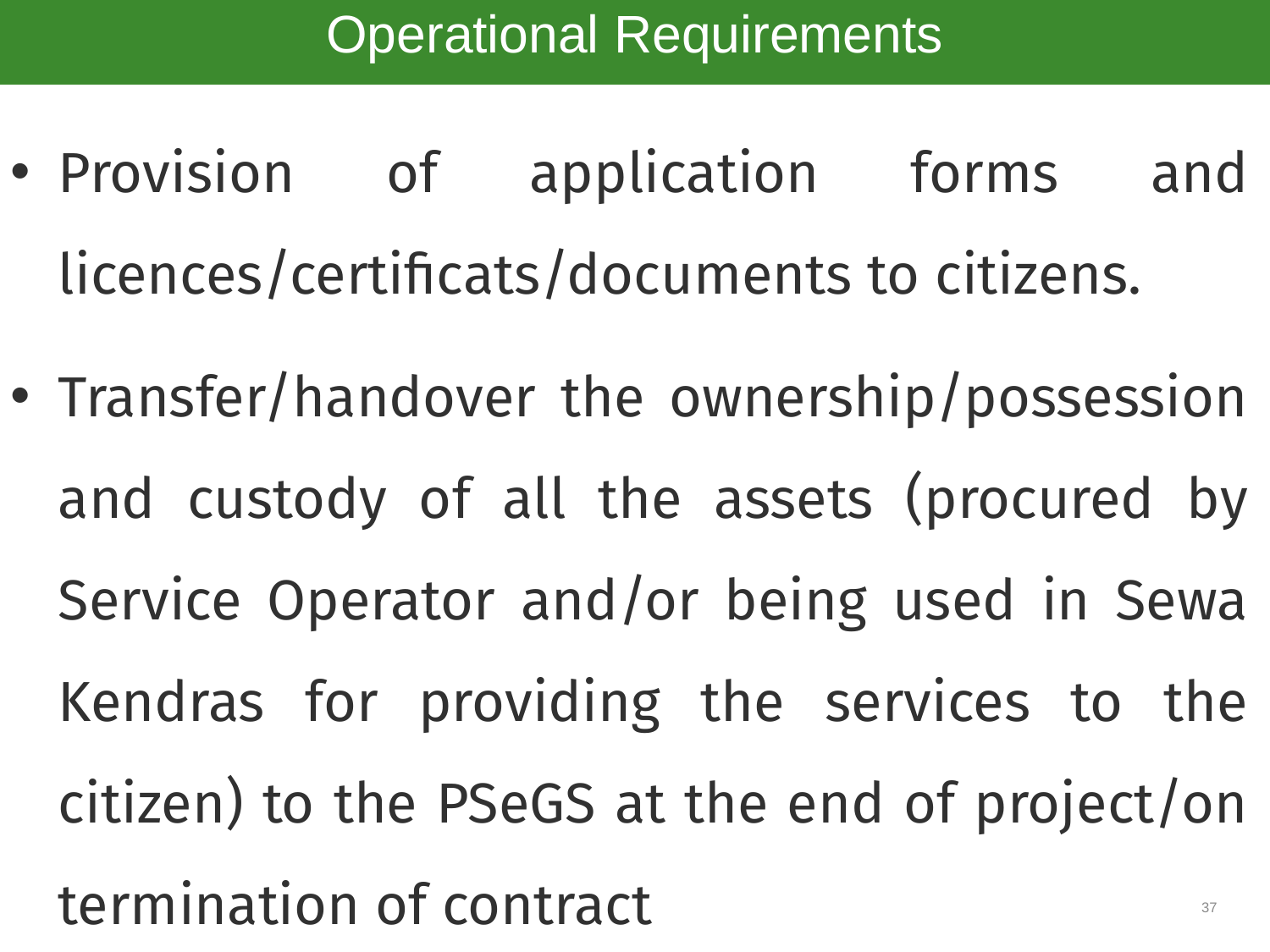

Operational Requirements
Provision of application forms and licences/certificats/documents to citizens.
Transfer/handover the ownership/possession and custody of all the assets (procured by Service Operator and/or being used in Sewa Kendras for providing the services to the citizen) to the PSeGS at the end of project/on termination of contract

37